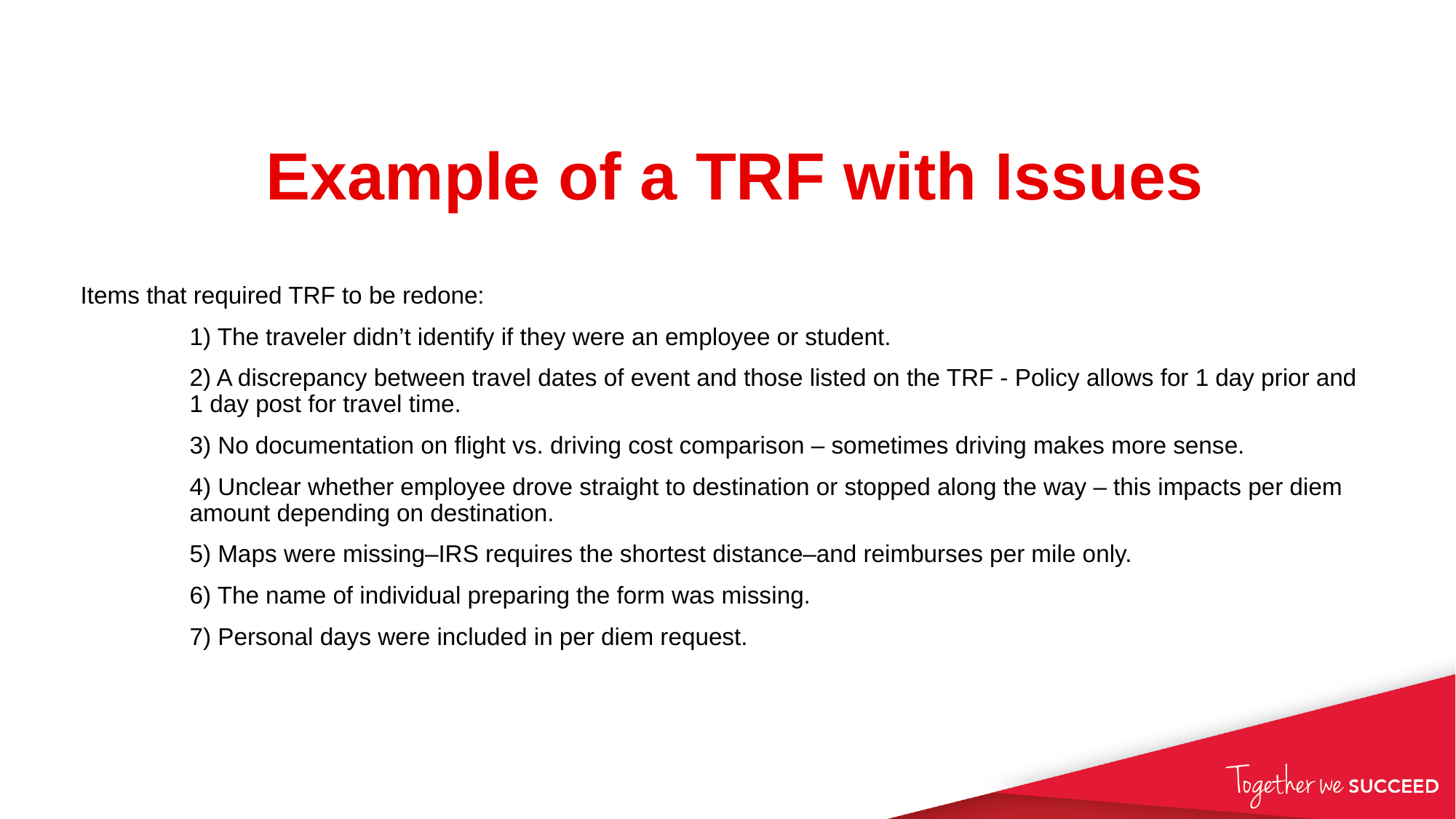

# Example of a TRF with Issues
Items that required TRF to be redone:
	1) The traveler didn’t identify if they were an employee or student.
	2) A discrepancy between travel dates of event and those listed on the TRF - Policy allows for 1 day prior and 	1 day post for travel time.
	3) No documentation on flight vs. driving cost comparison – sometimes driving makes more sense.
	4) Unclear whether employee drove straight to destination or stopped along the way – this impacts per diem 	amount depending on destination.
	5) Maps were missing–IRS requires the shortest distance–and reimburses per mile only.
	6) The name of individual preparing the form was missing.
	7) Personal days were included in per diem request.